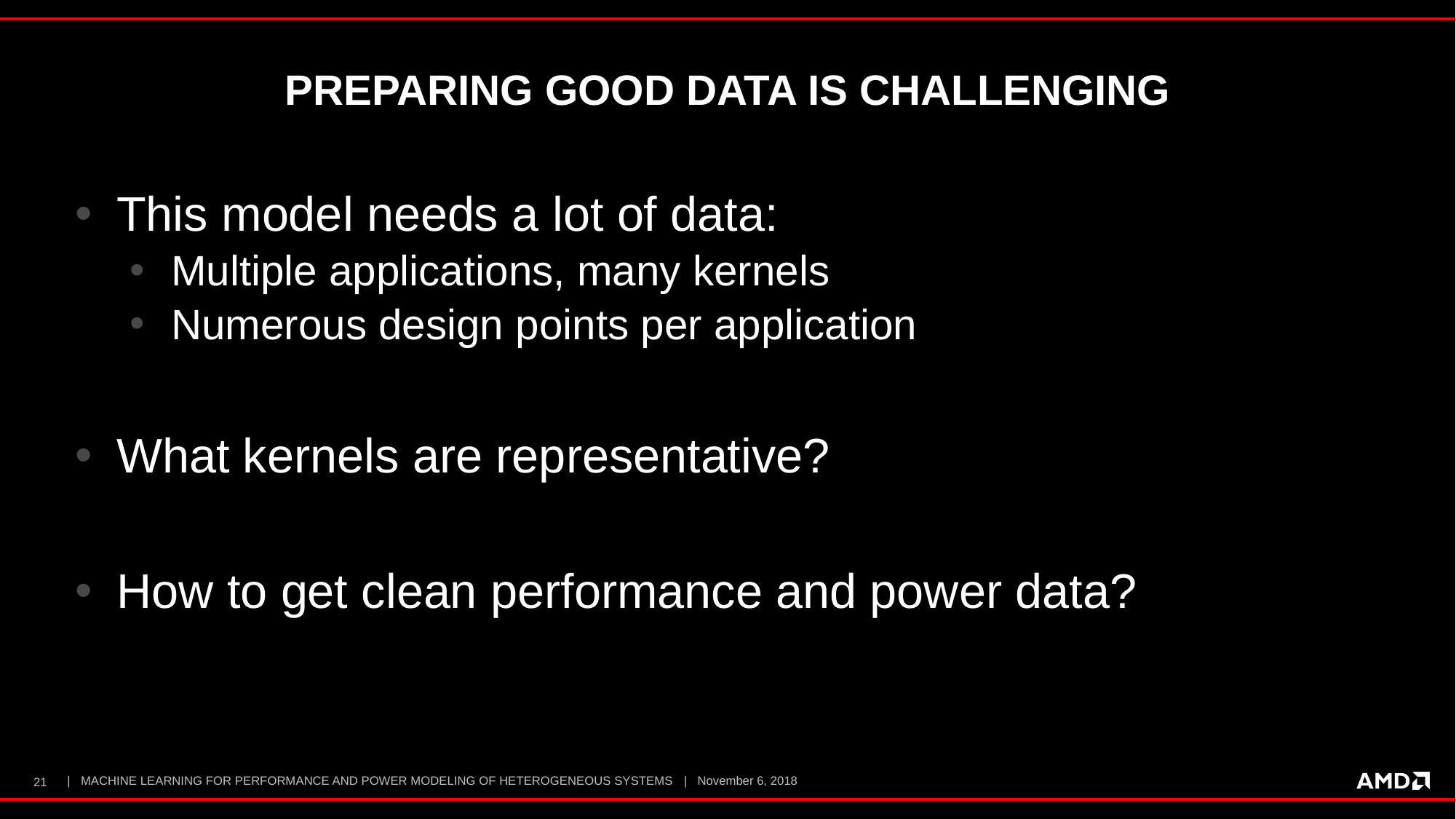

# Preparing Good Data is Challenging
This model needs a lot of data:
Multiple applications, many kernels
Numerous design points per application

What kernels are representative?

How to get clean performance and power data?
21